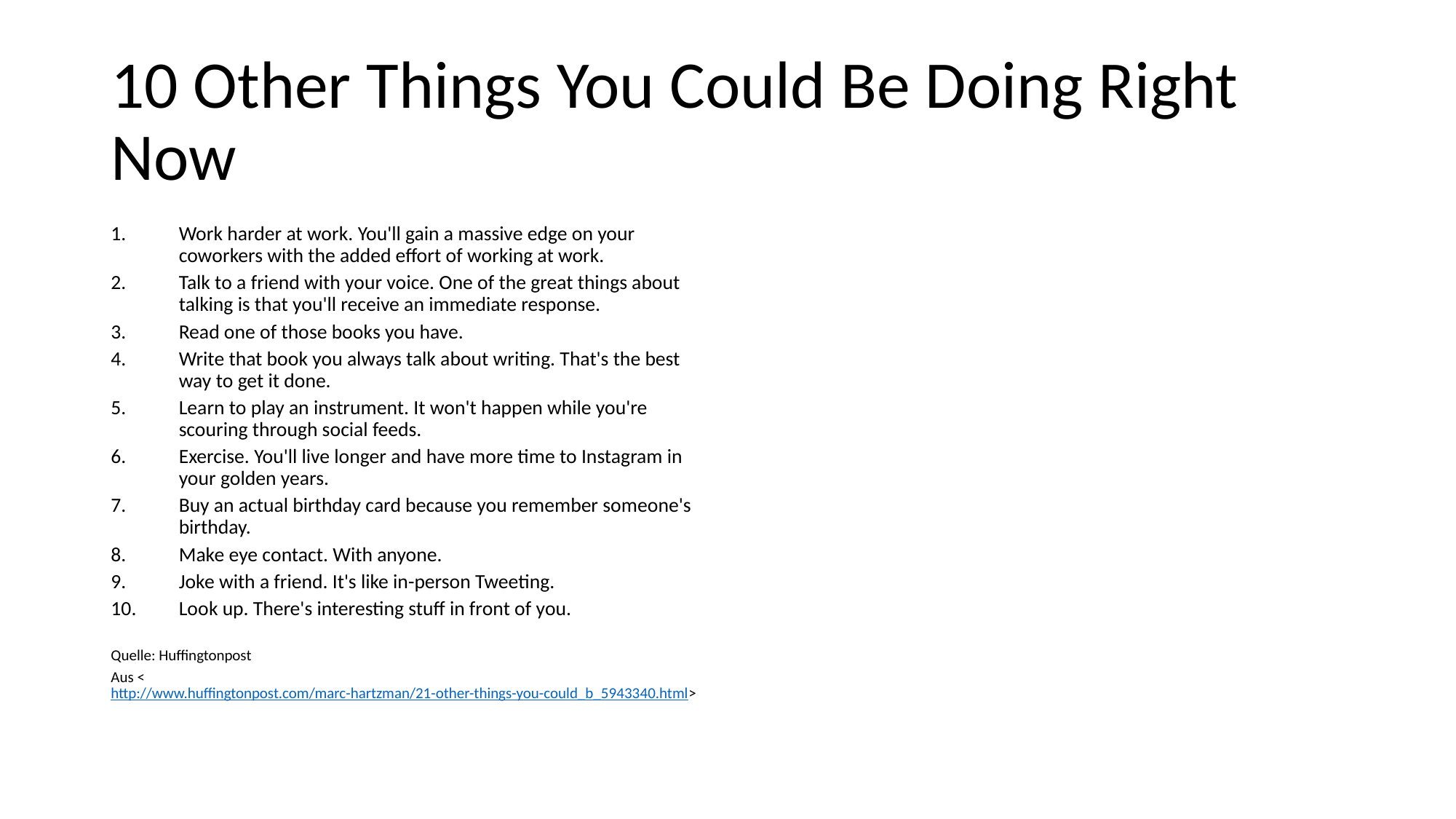

# 10 Other Things You Could Be Doing Right Now
Work harder at work. You'll gain a massive edge on your coworkers with the added effort of working at work.
Talk to a friend with your voice. One of the great things about talking is that you'll receive an immediate response.
Read one of those books you have.
Write that book you always talk about writing. That's the best way to get it done.
Learn to play an instrument. It won't happen while you're scouring through social feeds.
Exercise. You'll live longer and have more time to Instagram in your golden years.
Buy an actual birthday card because you remember someone's birthday.
Make eye contact. With anyone.
Joke with a friend. It's like in-person Tweeting.
Look up. There's interesting stuff in front of you.

Quelle: Huffingtonpost
Aus <http://www.huffingtonpost.com/marc-hartzman/21-other-things-you-could_b_5943340.html>